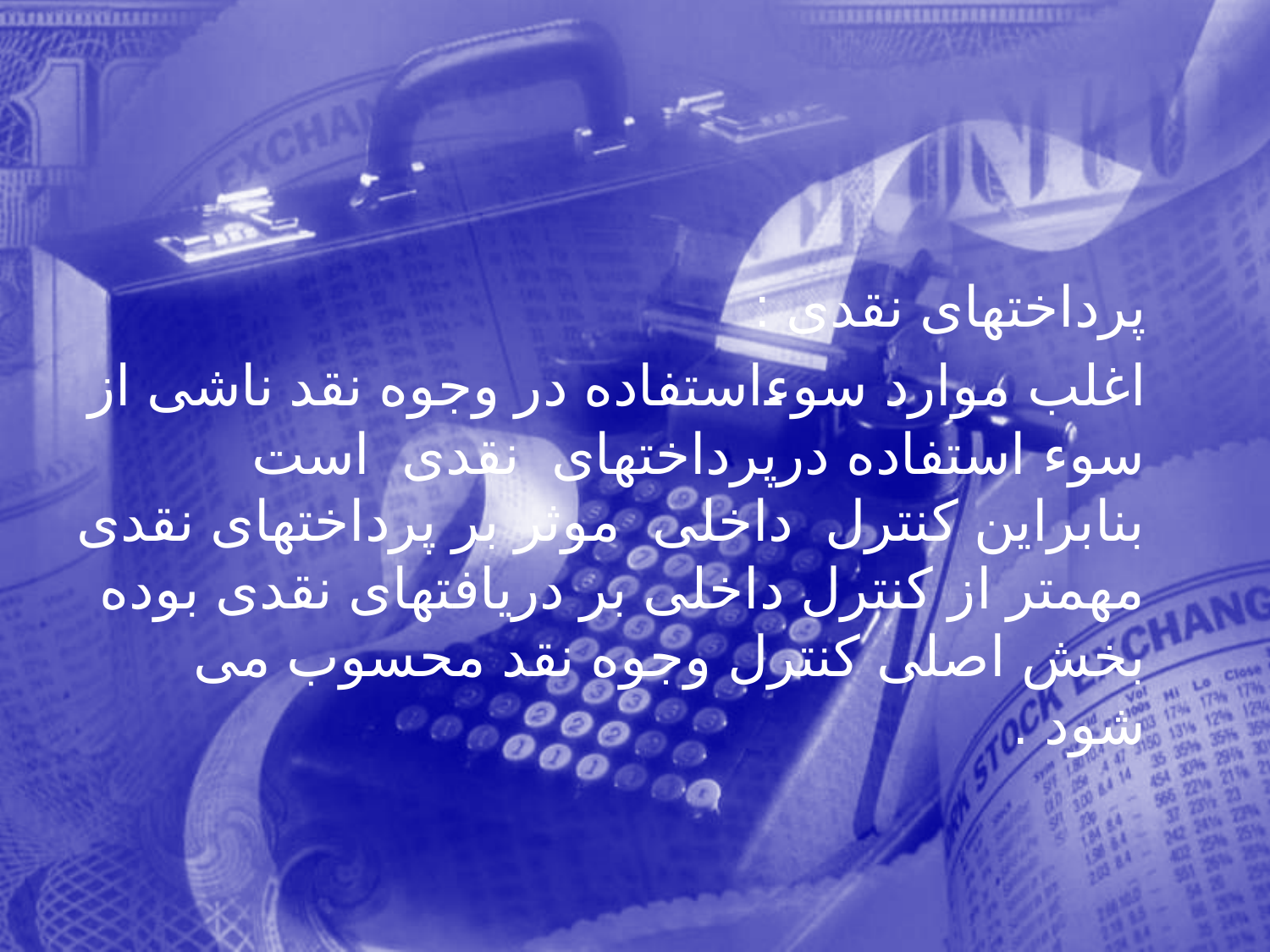

پرداختهای نقدی :
   اغلب موارد سوءاستفاده در وجوه نقد ناشی از سوء استفاده درپرداختهای  نقدی  است  بنابراین کنترل  داخلی  موثر بر پرداختهای نقدی مهمتر از کنترل داخلی بر دریافتهای نقدی بوده بخش اصلی کنترل وجوه نقد محسوب می  شود .
54